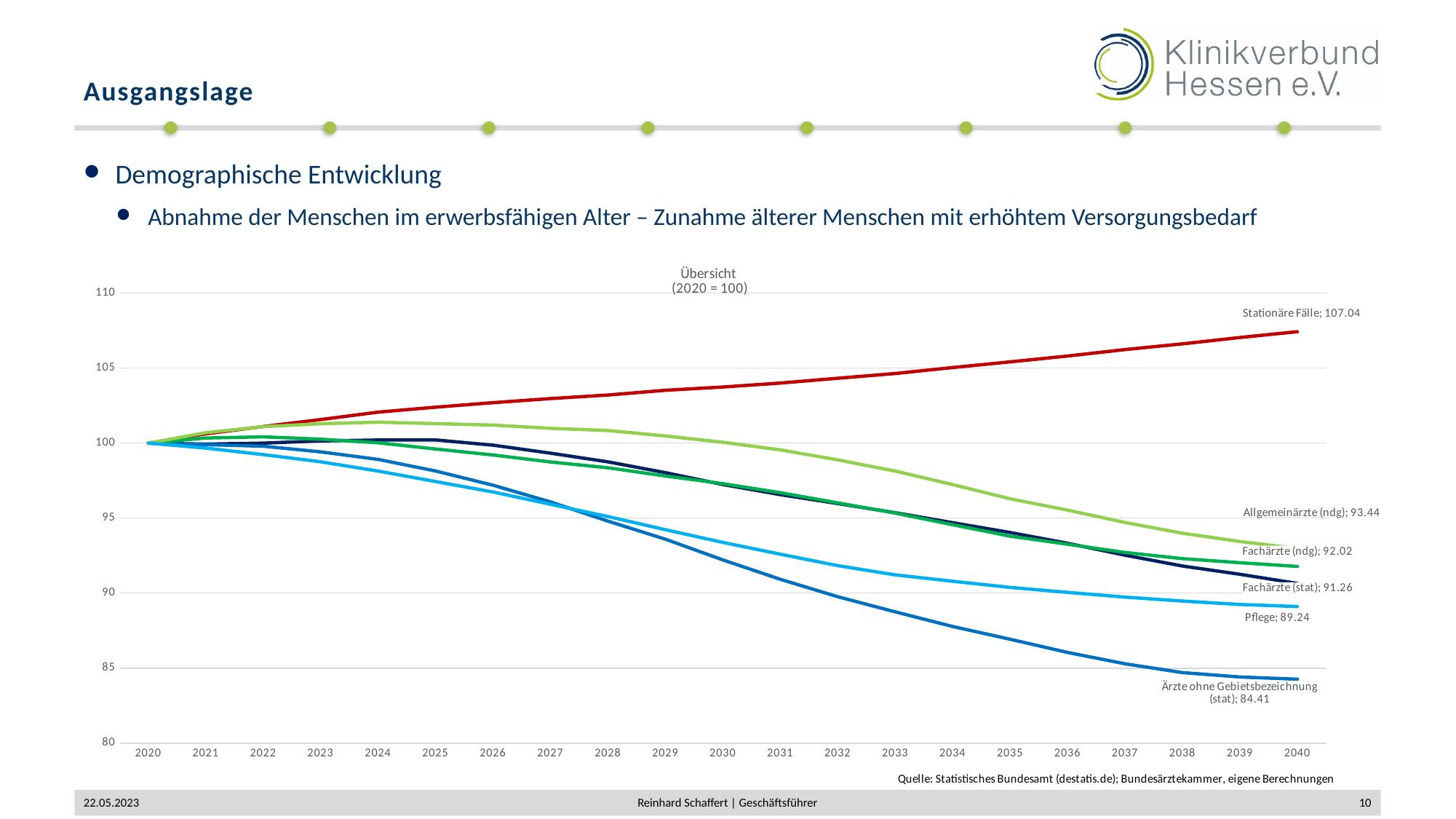

# Ausgangslage
Demographische Entwicklung
Abnahme der Menschen im erwerbsfähigen Alter – Zunahme älterer Menschen mit erhöhtem Versorgungsbedarf

### Chart: Übersicht
(2020 = 100)

| Category | Fachärzte (stat) | Ärzte ohne Gebietsbezeichnung (stat) | Fachärzte (ndg) | Allgemeinärzte (ndg) | Pflege | Stationäre Fälle |
|---|---|---|---|---|---|---|
|  | 100.0 | 100.0 | 100.0 | 100.0 | 100.0 | 100.0 |
|  | 99.93492889390834 | 99.89708482407696 | 100.34276663699558 | 100.69657912603958 | 99.6673030816882 | 100.62069195647506 |
|  | 100.00131806229473 | 99.79457514184989 | 100.41892790577074 | 101.09808833230191 | 99.23658371989804 | 101.10676770512825 |
|  | 100.14701942341837 | 99.4147077808544 | 100.26432474250538 | 101.2937982821231 | 98.75523056173566 | 101.56958487573782 |
|  | 100.20604908372108 | 98.9132987611097 | 100.02027655757453 | 101.39545491990482 | 98.13819175127921 | 102.06546933378692 |
|  | 100.21206197442758 | 98.14079561724554 | 99.60875477411854 | 101.29870635157559 | 97.4379544556736 | 102.39628421681999 |
|  | 99.86292407879587 | 97.19313986539296 | 99.20907826928038 | 101.20101216585002 | 96.74344822999453 | 102.69789617188827 |
|  | 99.33034720098698 | 96.08118248545216 | 98.74251479215478 | 100.98673908203735 | 95.92179694802834 | 102.97061243714873 |
|  | 98.75037808256259 | 94.79629319041287 | 98.35665935597645 | 100.83929219560845 | 95.10671050190925 | 103.20731613500867 |
|  | 98.03256571940663 | 93.59358124821185 | 97.80764068324793 | 100.47799129180825 | 94.22710700745618 | 103.52124302248598 |
|  | 97.23933068567386 | 92.21107895084494 | 97.2987521187267 | 100.05811802317952 | 93.37745717824093 | 103.73937859006514 |
|  | 96.56502406789014 | 90.91931913855726 | 96.69656017399414 | 99.54921420396823 | 92.59368730637021 | 104.00325072472651 |
|  | 95.97206702255949 | 89.75942190314848 | 96.01675272514773 | 98.88242210879034 | 91.83039336221788 | 104.32465723238226 |
|  | 95.36054993908195 | 88.74990195717548 | 95.3351804946751 | 98.13691310852504 | 91.21496581811408 | 104.6400065803771 |
|  | 94.69254663049766 | 87.77382043743386 | 94.55539620774977 | 97.23626990057325 | 90.79101869710908 | 105.03947611463002 |
|  | 94.04007007402217 | 86.92563516960689 | 93.79460169868483 | 96.28905592198421 | 90.38007263478521 | 105.41687853422006 |
|  | 93.32126531250232 | 86.04480758497922 | 93.25678544016424 | 95.53188205881999 | 90.04841162723294 | 105.80668637882515 |
|  | 92.52823309451999 | 85.2896806428641 | 92.71139248464554 | 94.70813746758861 | 89.73319407150655 | 106.23529889718768 |
|  | 91.80627616643379 | 84.70030608123385 | 92.29773190754555 | 93.98714334827258 | 89.4705949893271 | 106.61850224429885 |
|  | 91.25584458192547 | 84.40952758226922 | 92.0245264073036 | 93.44129108183262 | 89.24201165768224 | 107.04031040752547 |
|  | 90.64841222745494 | 84.26293890436128 | 91.7779702447667 | 92.97173173941852 | 89.10589022835906 | 107.42836570426235 |
22.05.2023
Reinhard Schaffert | Geschäftsführer
10